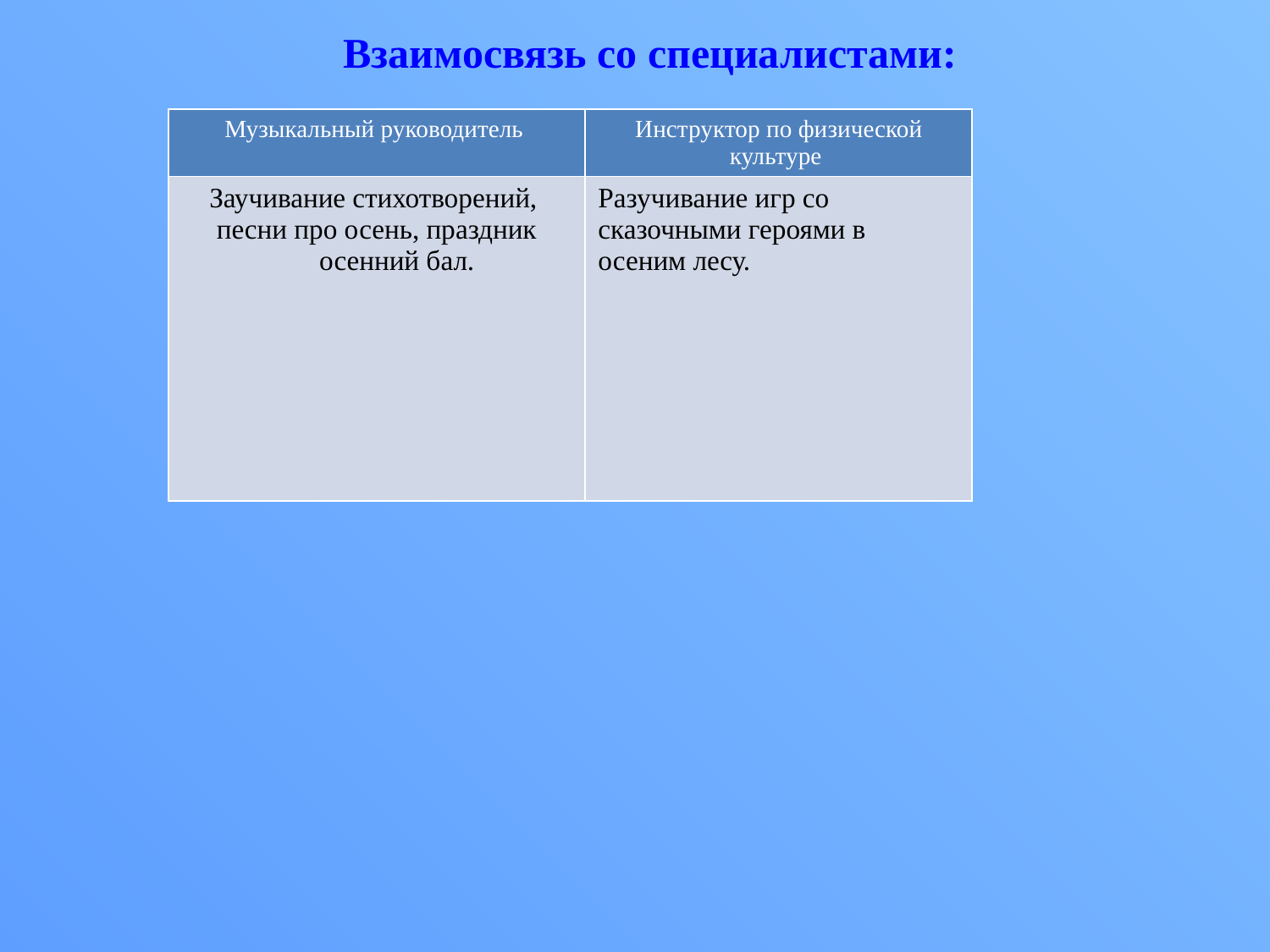

Взаимосвязь со специалистами:
| Музыкальный руководитель | Инструктор по физической культуре |
| --- | --- |
| Заучивание стихотворений, песни про осень, праздник осенний бал. | Разучивание игр со сказочными героями в осеним лесу. |